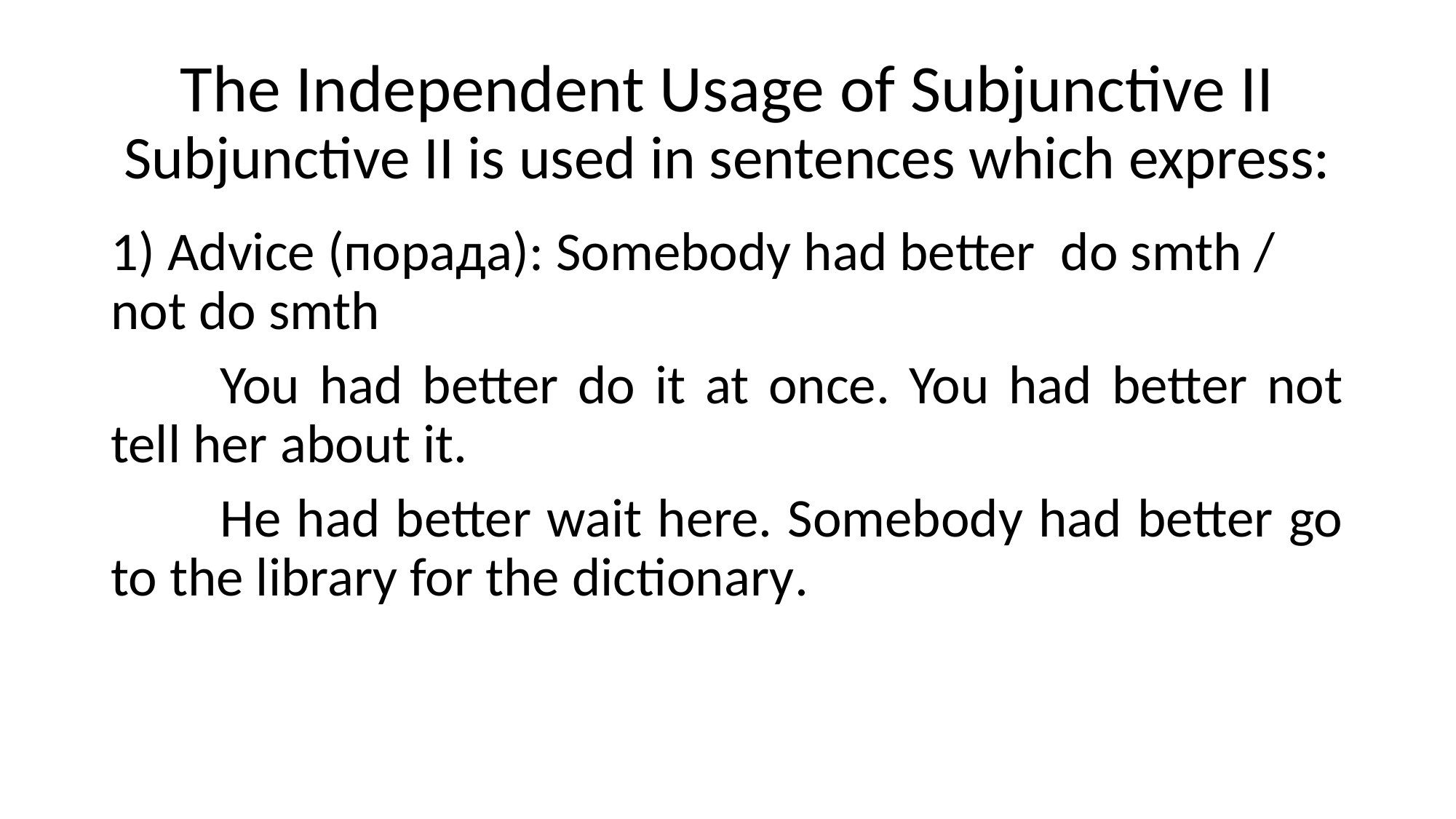

# The Independent Usage of Subjunctive II Subjunctive II is used in sentences which express:
1) Advice (порада): Somebody had better  do smth / not do smth
	You had better do it at once. You had better not tell her about it.
	He had better wait here. Somebody had better go to the library for the dictionary.